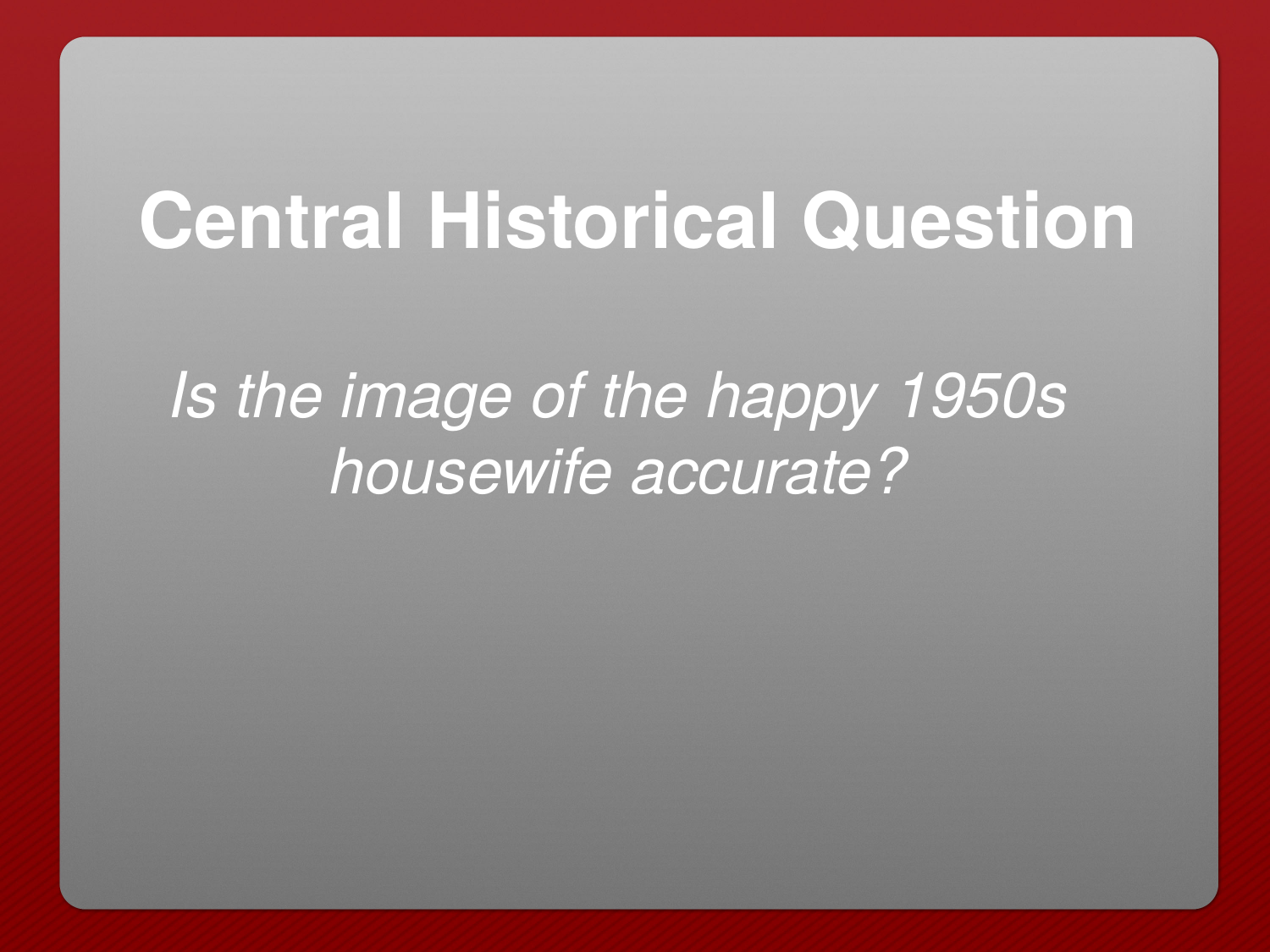

Central Historical Question
Is the image of the happy 1950s housewife accurate?